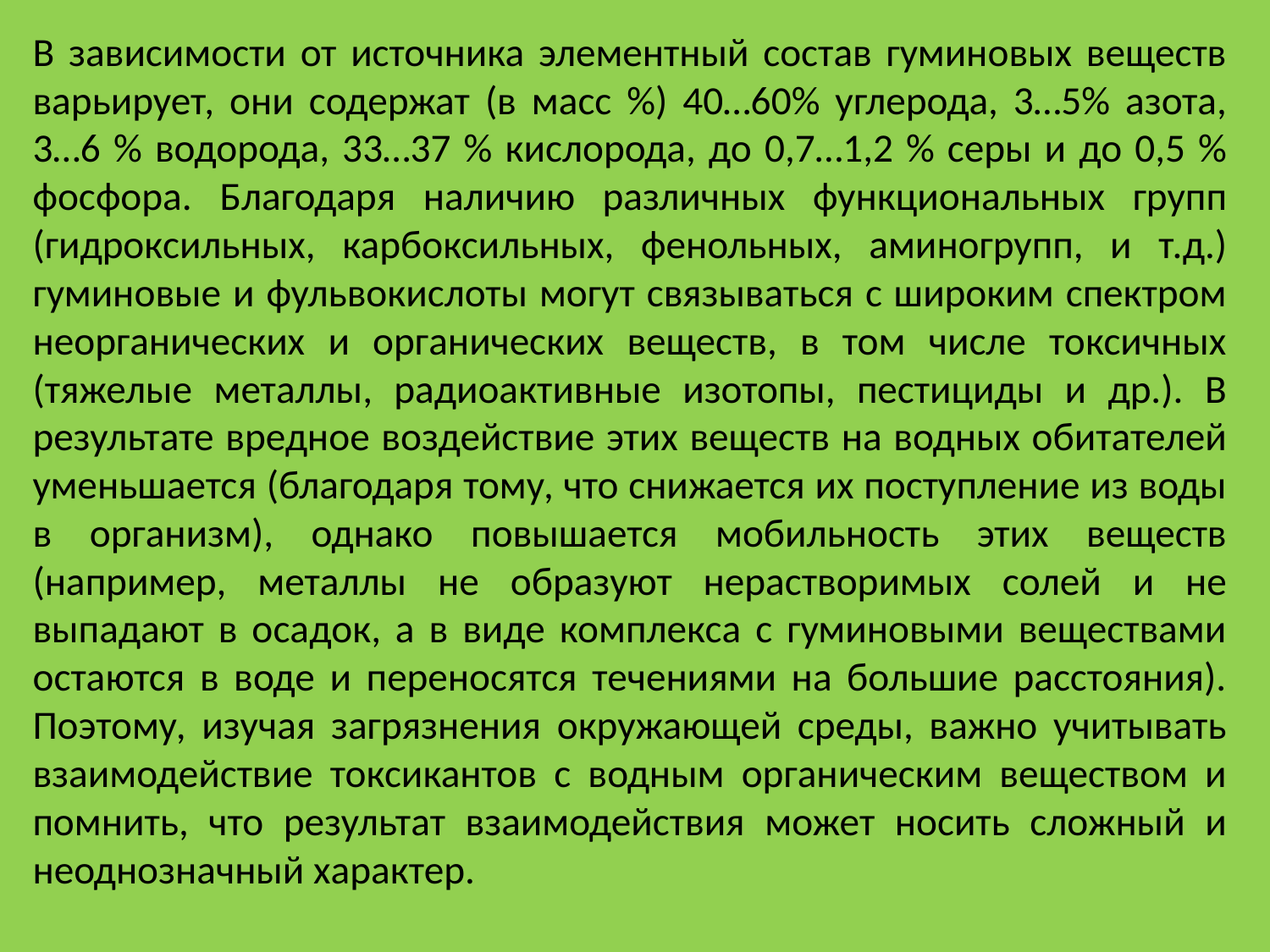

В зависимости от источника элементный состав гуминовых веществ варьирует, они содержат (в масс %) 40…60% углерода, 3…5% азота, 3…6 % водорода, 33…37 % кислорода, до 0,7…1,2 % серы и до 0,5 % фосфора. Благодаря наличию различных функциональных групп (гидроксильных, карбоксильных, фенольных, аминогрупп, и т.д.) гуминовые и фульвокислоты могут связываться с широким спектром неорганических и органических веществ, в том числе токсичных (тяжелые металлы, радиоактивные изотопы, пестициды и др.). В результате вредное воздействие этих веществ на водных обитателей уменьшается (благодаря тому, что снижается их поступление из воды в организм), однако повышается мобильность этих веществ (например, металлы не образуют нерастворимых солей и не выпадают в осадок, а в виде комплекса с гуминовыми веществами остаются в воде и переносятся течениями на большие расстояния). Поэтому, изучая загрязнения окружающей среды, важно учитывать взаимодействие токсикантов с водным органическим веществом и помнить, что результат взаимодействия может носить сложный и неоднозначный характер.